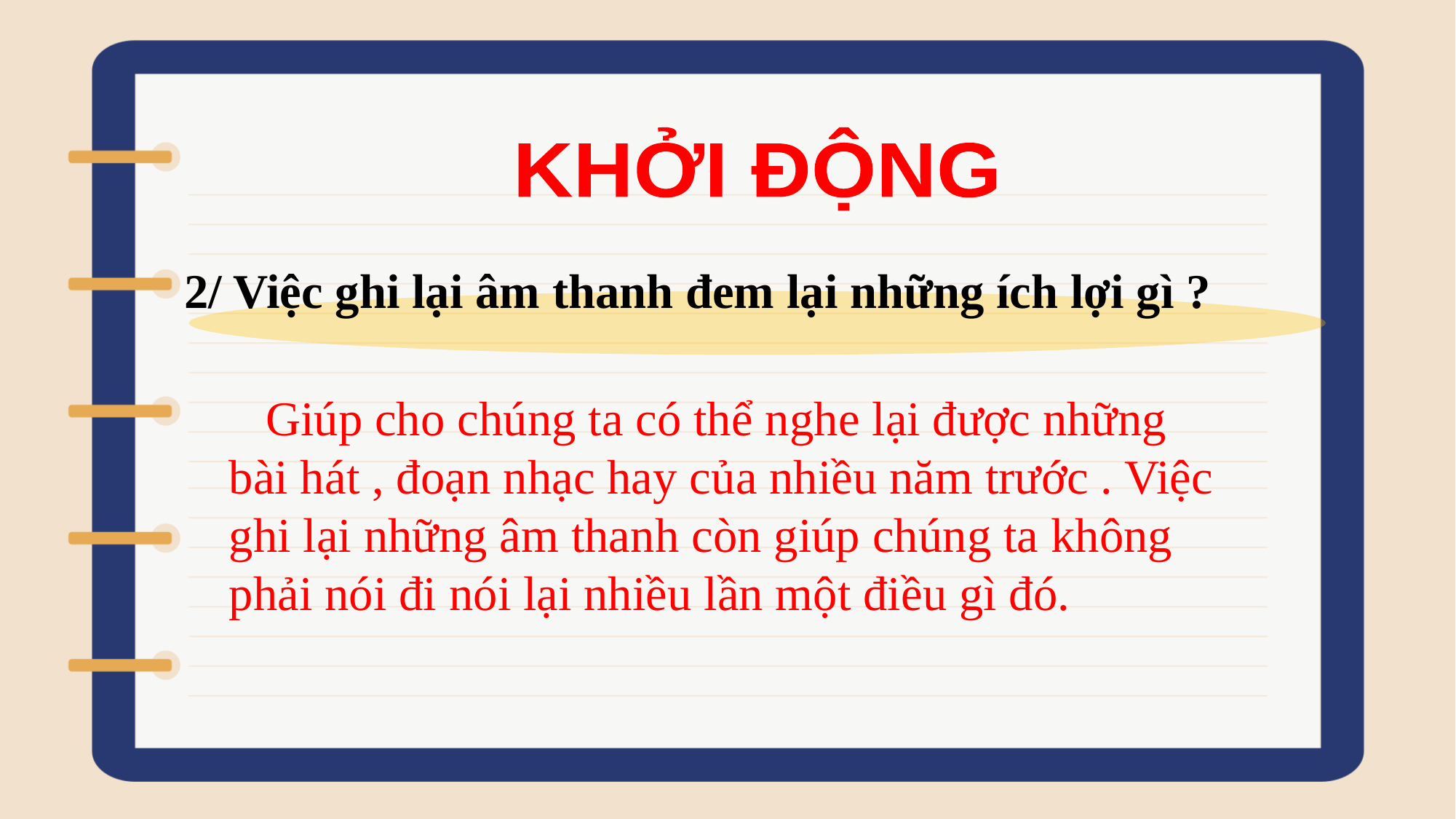

KHỞI ĐỘNG
2/ Việc ghi lại âm thanh đem lại những ích lợi gì ?

   Giúp cho chúng ta có thể nghe lại được những bài hát , đoạn nhạc hay của nhiều năm trước . Việc ghi lại những âm thanh còn giúp chúng ta không phải nói đi nói lại nhiều lần một điều gì đó.